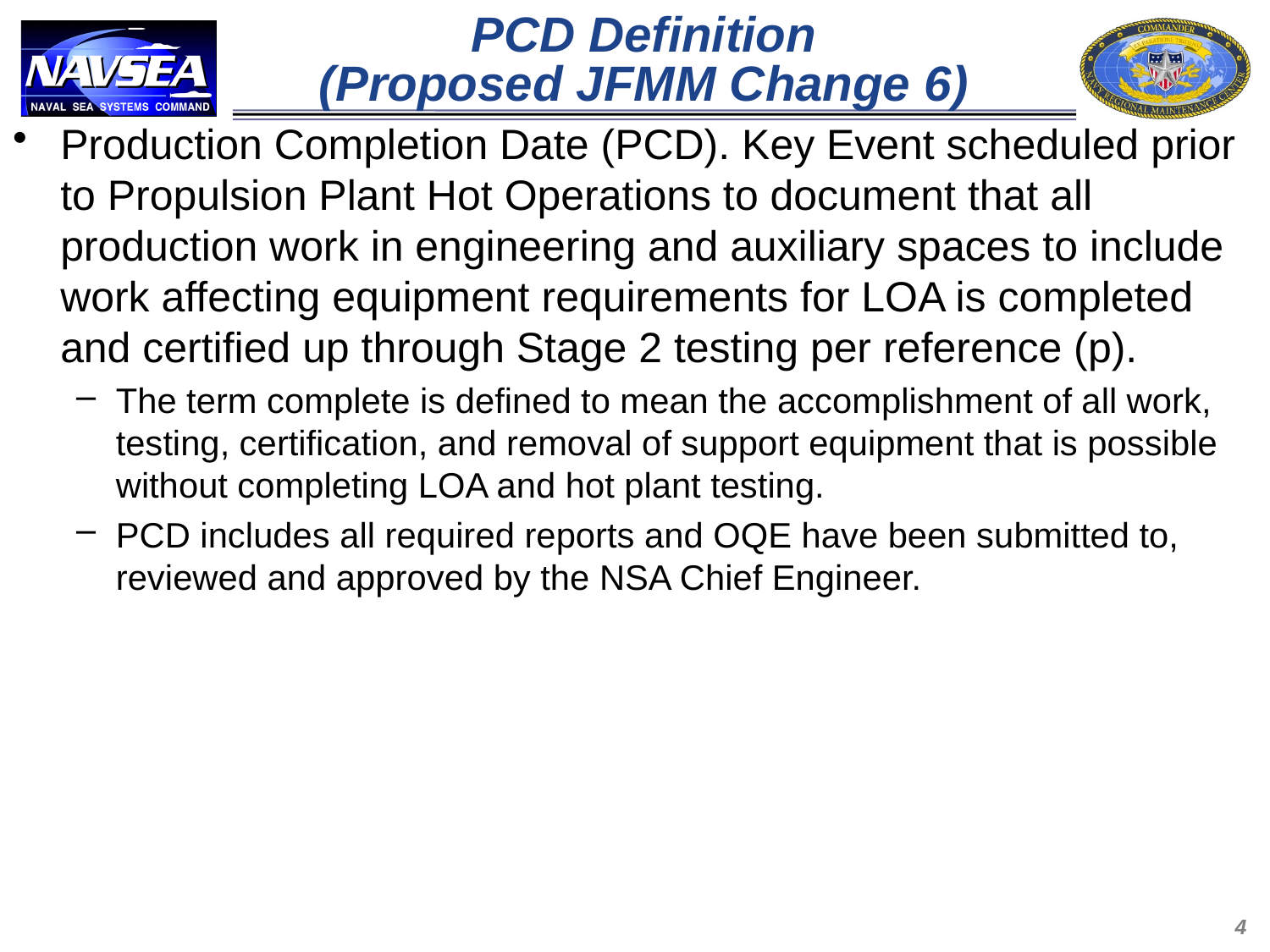

# PCD Definition (Proposed JFMM Change 6)
Production Completion Date (PCD). Key Event scheduled prior to Propulsion Plant Hot Operations to document that all production work in engineering and auxiliary spaces to include work affecting equipment requirements for LOA is completed and certified up through Stage 2 testing per reference (p).
The term complete is defined to mean the accomplishment of all work, testing, certification, and removal of support equipment that is possible without completing LOA and hot plant testing.
PCD includes all required reports and OQE have been submitted to, reviewed and approved by the NSA Chief Engineer.

4